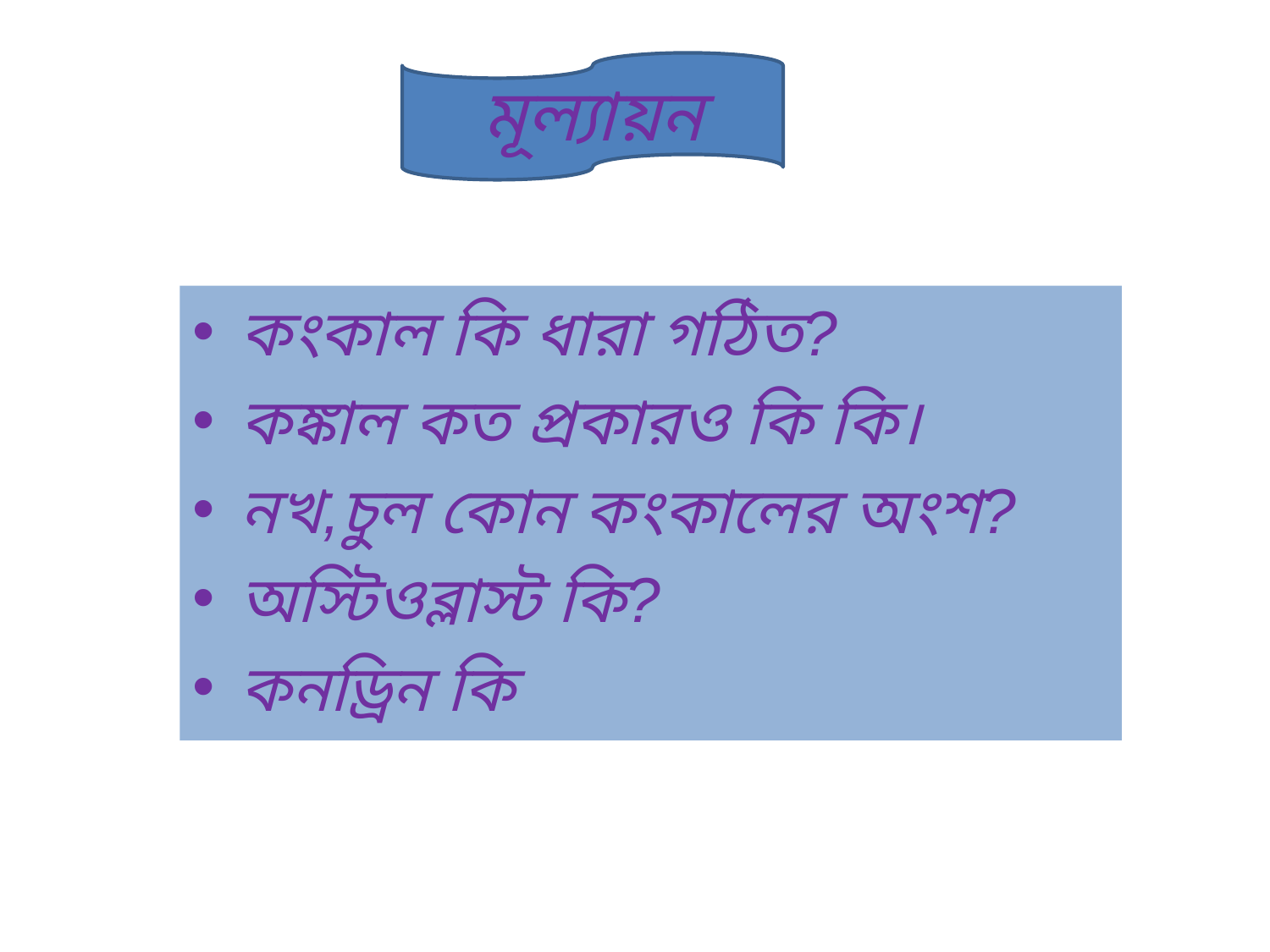

# মূল্যায়ন
কংকাল কি ধারা গঠিত?
কঙ্কাল কত প্রকারও কি কি।
নখ,চুল কোন কংকালের অংশ?
অস্টিওব্লাস্ট কি?
কনড্রিন কি